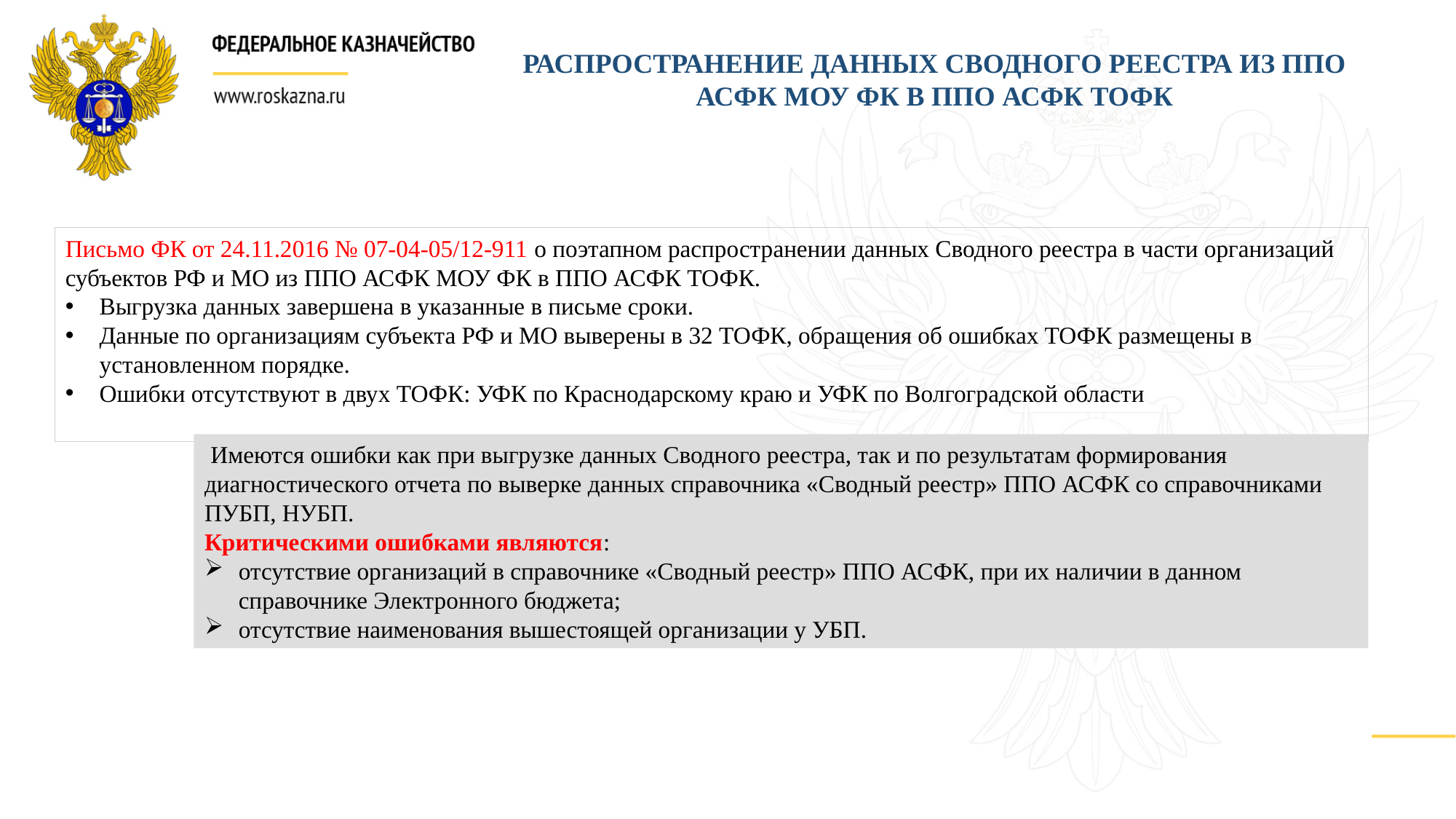

РАСПРОСТРАНЕНИЕ ДАННЫХ СВОДНОГО РЕЕСТРА ИЗ ППО АСФК МОУ ФК В ППО АСФК ТОФК
Письмо ФК от 24.11.2016 № 07-04-05/12-911 о поэтапном распространении данных Сводного реестра в части организаций субъектов РФ и МО из ППО АСФК МОУ ФК в ППО АСФК ТОФК.
Выгрузка данных завершена в указанные в письме сроки.
Данные по организациям субъекта РФ и МО выверены в 32 ТОФК, обращения об ошибках ТОФК размещены в установленном порядке.
Ошибки отсутствуют в двух ТОФК: УФК по Краснодарскому краю и УФК по Волгоградской области

 Имеются ошибки как при выгрузке данных Сводного реестра, так и по результатам формирования диагностического отчета по выверке данных справочника «Сводный реестр» ППО АСФК со справочниками ПУБП, НУБП.
Критическими ошибками являются:
отсутствие организаций в справочнике «Сводный реестр» ППО АСФК, при их наличии в данном справочнике Электронного бюджета;
отсутствие наименования вышестоящей организации у УБП.